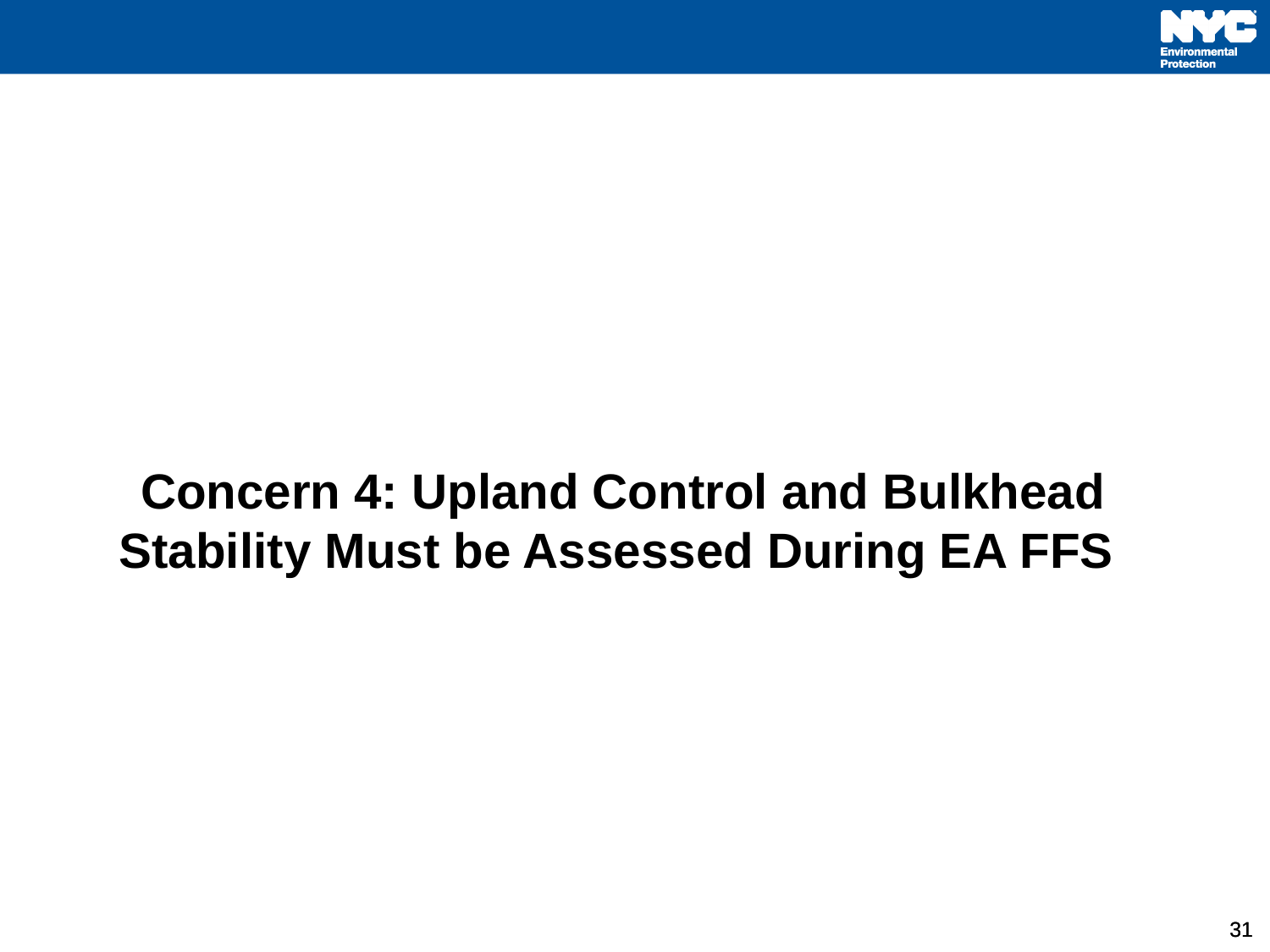

# Concern 4: Upland Control and Bulkhead Stability Must be Assessed During EA FFS
31